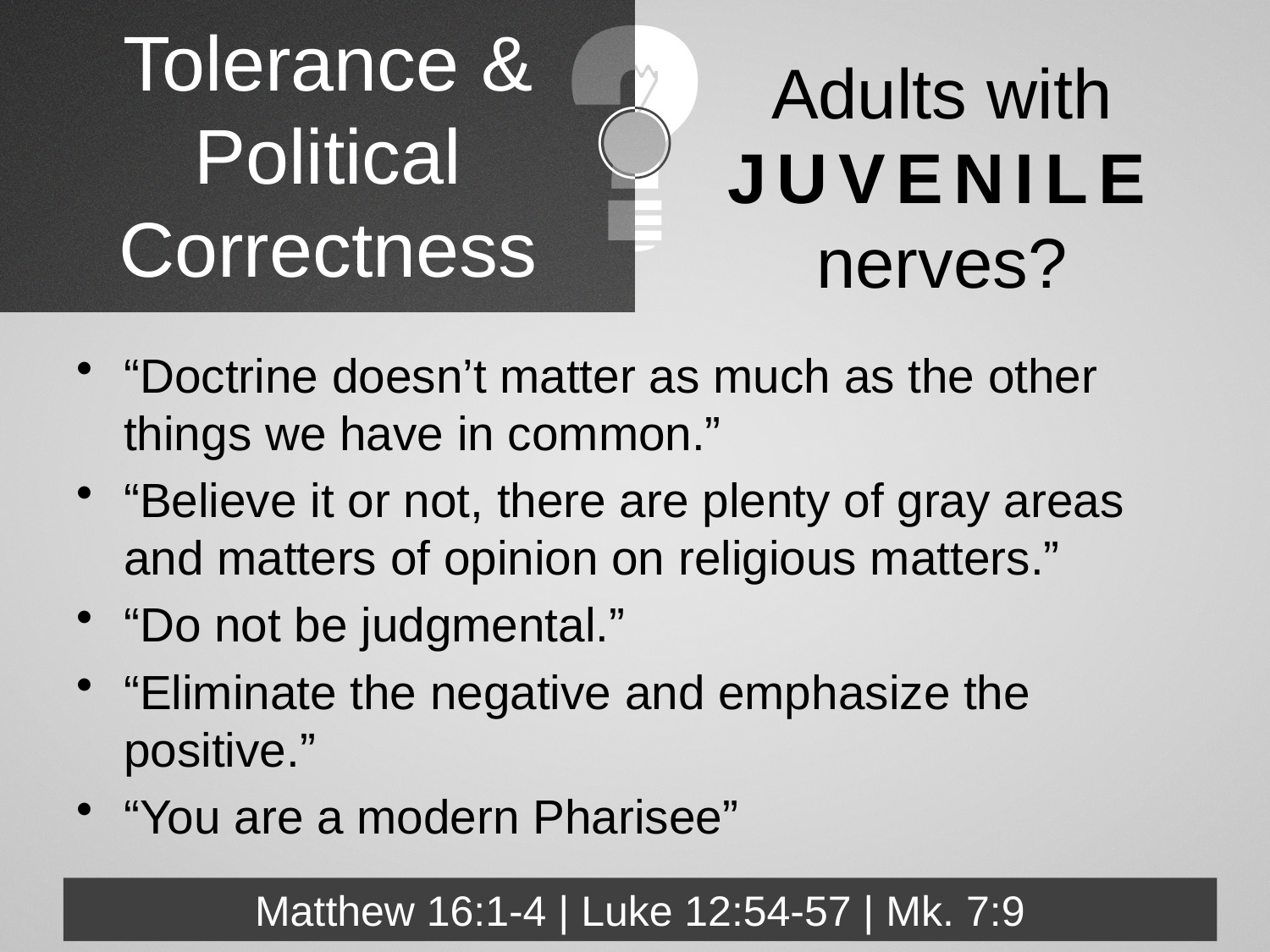

Adults with JUVENILE nerves?
# Tolerance & Political Correctness
“Doctrine doesn’t matter as much as the other things we have in common.”
“Believe it or not, there are plenty of gray areas and matters of opinion on religious matters.”
“Do not be judgmental.”
“Eliminate the negative and emphasize the positive.”
“You are a modern Pharisee”
Matthew 16:1-4 | Luke 12:54-57 | Mk. 7:9